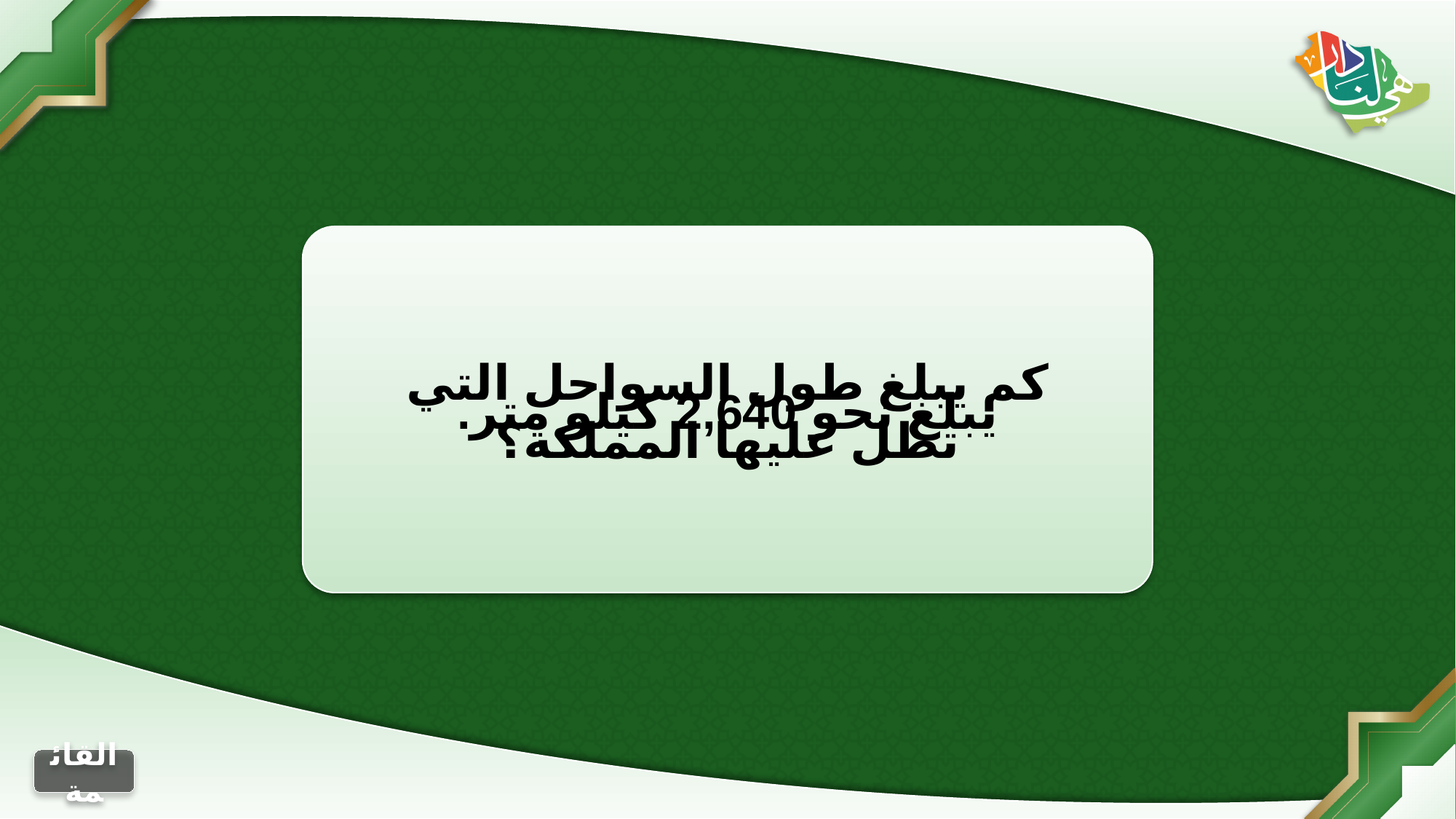

كم يبلغ طول السواحل التي تطل عليها المملكة؟
يبلغ نحو 2,640 كيلو متر.
الجواب
التالي